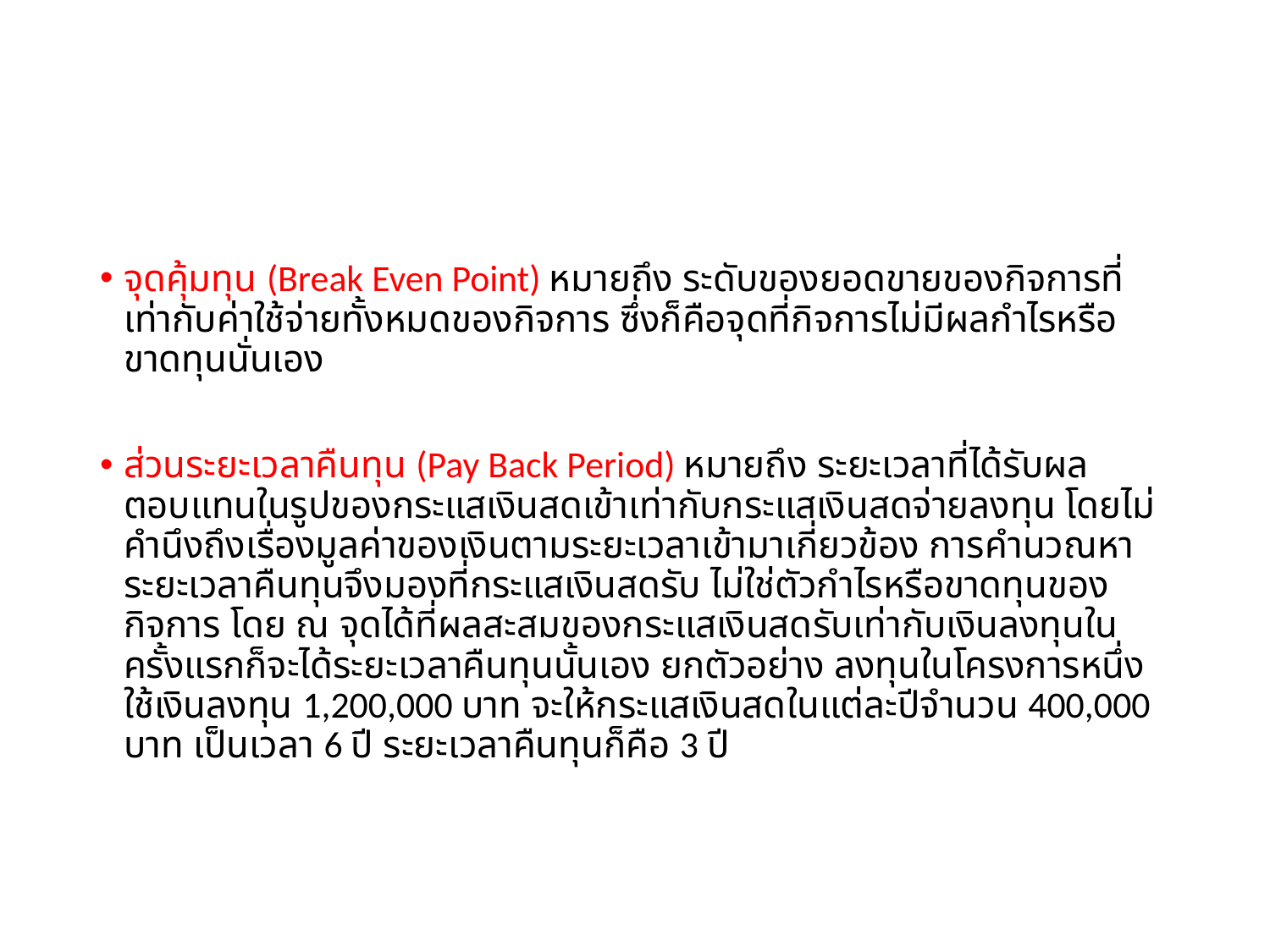

#
จุดคุ้มทุน (Break Even Point) หมายถึง ระดับของยอดขายของกิจการที่เท่ากับค่าใช้จ่ายทั้งหมดของกิจการ ซึ่งก็คือจุดที่กิจการไม่มีผลกำไรหรือขาดทุนนั่นเอง

ส่วนระยะเวลาคืนทุน (Pay Back Period) หมายถึง ระยะเวลาที่ได้รับผลตอบแทนในรูปของกระแสเงินสดเข้าเท่ากับกระแสเงินสดจ่ายลงทุน โดยไม่คำนึงถึงเรื่องมูลค่าของเงินตามระยะเวลาเข้ามาเกี่ยวข้อง การคำนวณหาระยะเวลาคืนทุนจึงมองที่กระแสเงินสดรับ ไม่ใช่ตัวกำไรหรือขาดทุนของกิจการ โดย ณ จุดได้ที่ผลสะสมของกระแสเงินสดรับเท่ากับเงินลงทุนในครั้งแรกก็จะได้ระยะเวลาคืนทุนนั้นเอง ยกตัวอย่าง ลงทุนในโครงการหนึ่ง ใช้เงินลงทุน 1,200,000 บาท จะให้กระแสเงินสดในแต่ละปีจำนวน 400,000 บาท เป็นเวลา 6 ปี ระยะเวลาคืนทุนก็คือ 3 ปี